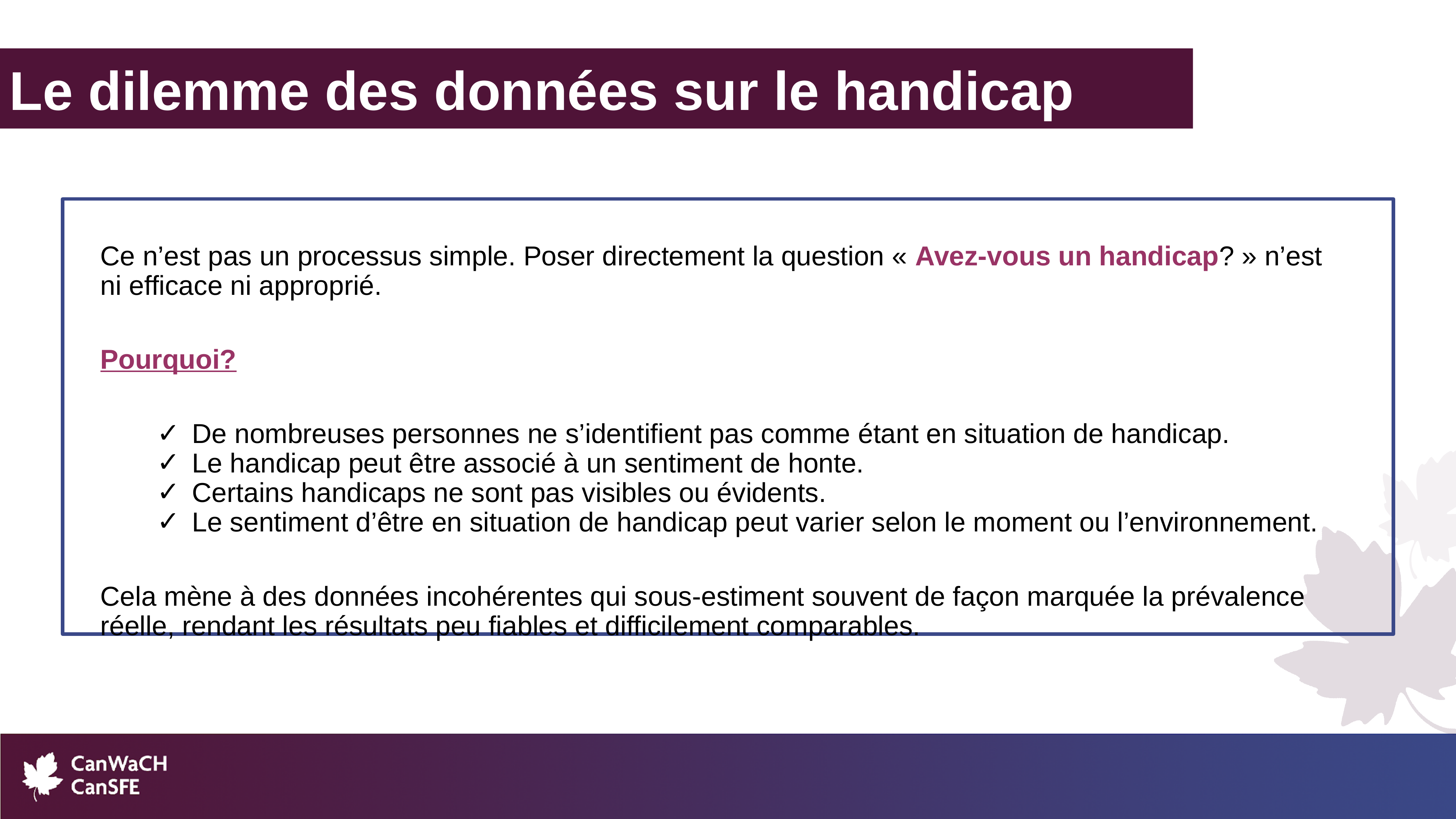

Le dilemme des données sur le handicap

Ce n’est pas un processus simple. Poser directement la question « Avez-vous un handicap? » n’est ni efficace ni approprié.

Pourquoi?

De nombreuses personnes ne s’identifient pas comme étant en situation de handicap.
Le handicap peut être associé à un sentiment de honte.
Certains handicaps ne sont pas visibles ou évidents.
Le sentiment d’être en situation de handicap peut varier selon le moment ou l’environnement.

Cela mène à des données incohérentes qui sous-estiment souvent de façon marquée la prévalence réelle, rendant les résultats peu fiables et difficilement comparables.